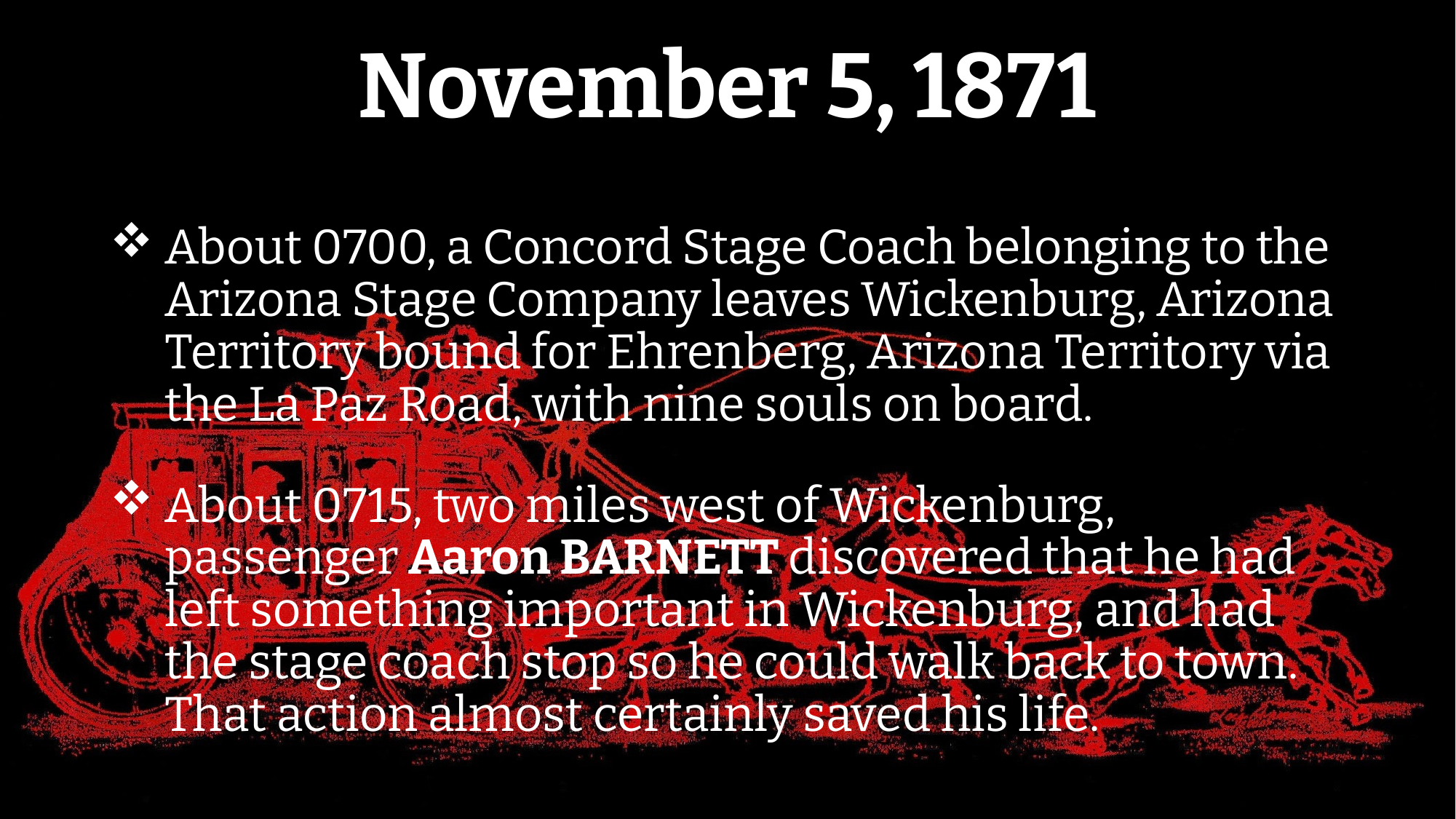

# November 5, 1871
About 0700, a Concord Stage Coach belonging to the Arizona Stage Company leaves Wickenburg, Arizona Territory bound for Ehrenberg, Arizona Territory via the La Paz Road, with nine souls on board.

About 0715, two miles west of Wickenburg, passenger Aaron BARNETT discovered that he had left something important in Wickenburg, and had the stage coach stop so he could walk back to town.  That action almost certainly saved his life.